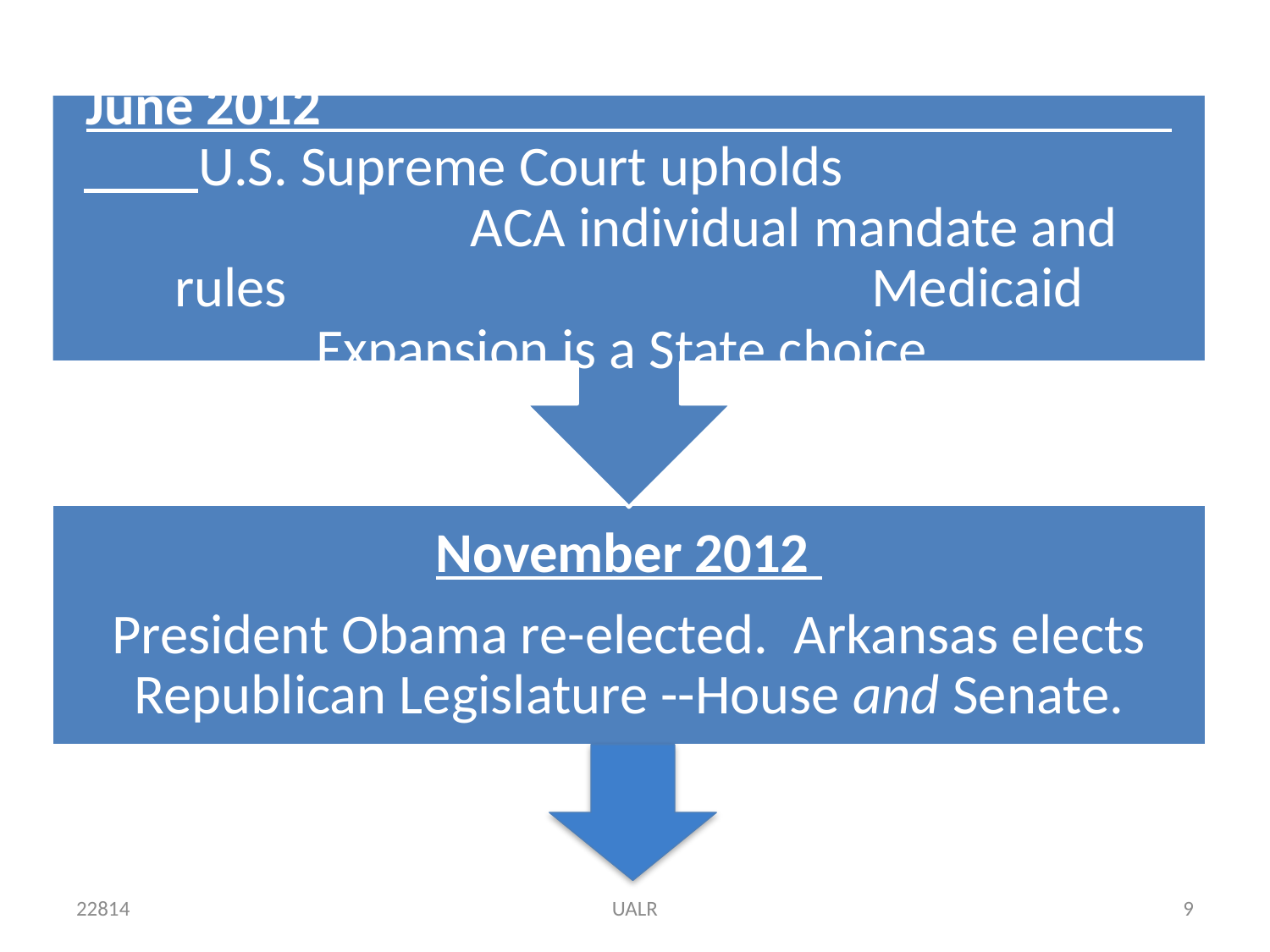

November 2012
President Obama re-elected.  Arkansas elects Republican Legislature --House and Senate.
June 2012                                                                             U.S. Supreme Court upholds                                                     ACA individual mandate and rules                                              Medicaid Expansion is a State choice.

22814
UALR
9